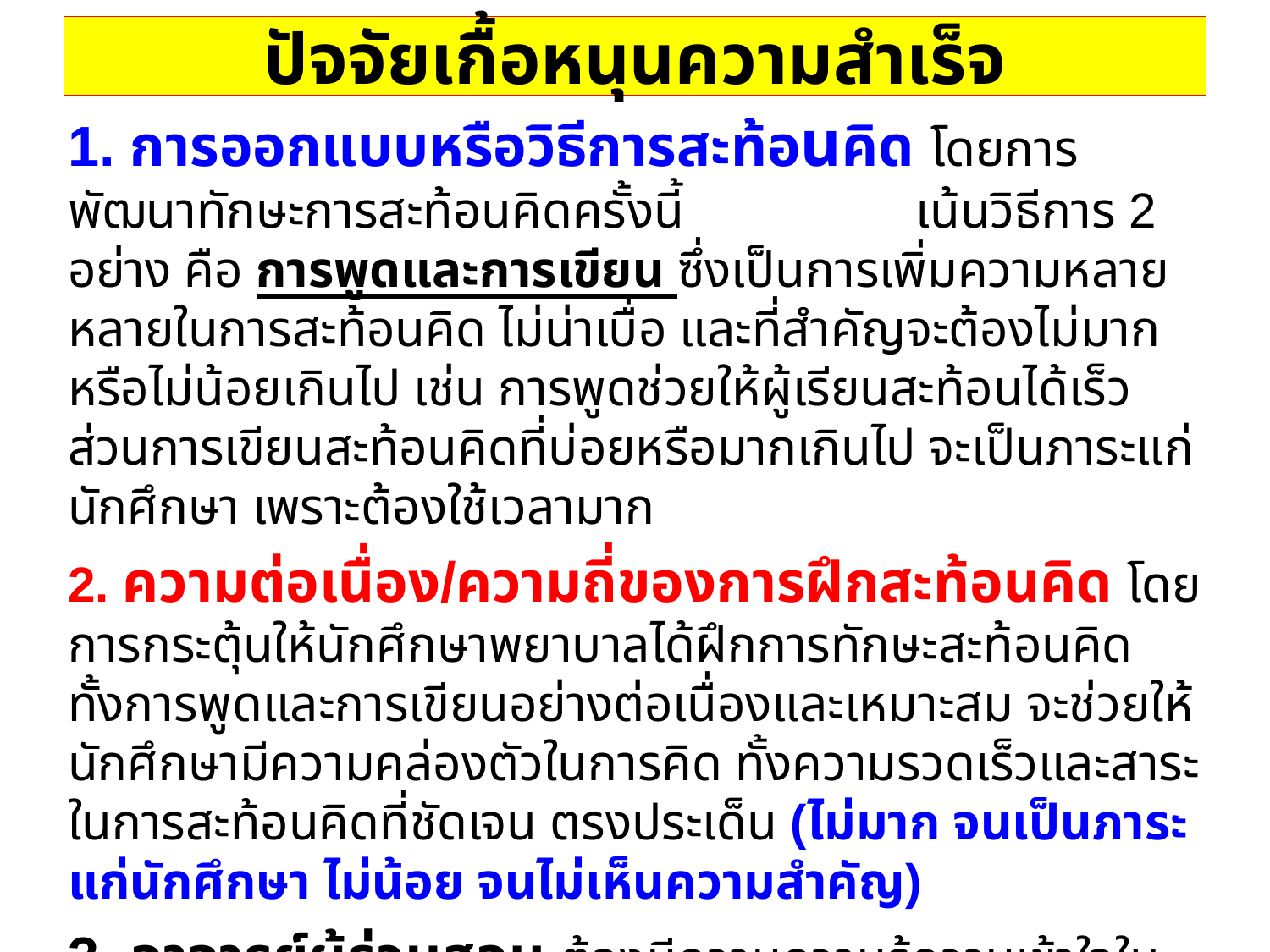

# ปัจจัยเกื้อหนุนความสำเร็จ
1. การออกแบบหรือวิธีการสะท้อนคิด โดยการพัฒนาทักษะการสะท้อนคิดครั้งนี้                  เน้นวิธีการ 2 อย่าง คือ การพูดและการเขียน ซึ่งเป็นการเพิ่มความหลายหลายในการสะท้อนคิด ไม่น่าเบื่อ และที่สำคัญจะต้องไม่มากหรือไม่น้อยเกินไป เช่น การพูดช่วยให้ผู้เรียนสะท้อนได้เร็ว ส่วนการเขียนสะท้อนคิดที่บ่อยหรือมากเกินไป จะเป็นภาระแก่นักศึกษา เพราะต้องใช้เวลามาก
2. ความต่อเนื่อง/ความถี่ของการฝึกสะท้อนคิด โดยการกระตุ้นให้นักศึกษาพยาบาลได้ฝึกการทักษะสะท้อนคิด ทั้งการพูดและการเขียนอย่างต่อเนื่องและเหมาะสม จะช่วยให้นักศึกษามีความคล่องตัวในการคิด ทั้งความรวดเร็วและสาระในการสะท้อนคิดที่ชัดเจน ตรงประเด็น (ไม่มาก จนเป็นภาระแก่นักศึกษา ไม่น้อย จนไม่เห็นความสำคัญ)
3. อาจารย์ผู้ร่วมสอน ต้องมีความความรู้ความเข้าใจในกระบวนการสะท้อนคิด ตลอดจนมีทักษะการใช้คำถามกระตุ้นเพื่อให้นักศึกษาได้สะท้อนคิด ภายใต้บุคลิกภาพที่เป็นมิตร ผ่อนคลาย ไม่คุกคาม (Creative space) อันจะนำไปสู่การสะท้อนคิดอย่างสร้างสรรค์และออกมาจากแก่นแท้ของจิตใจ